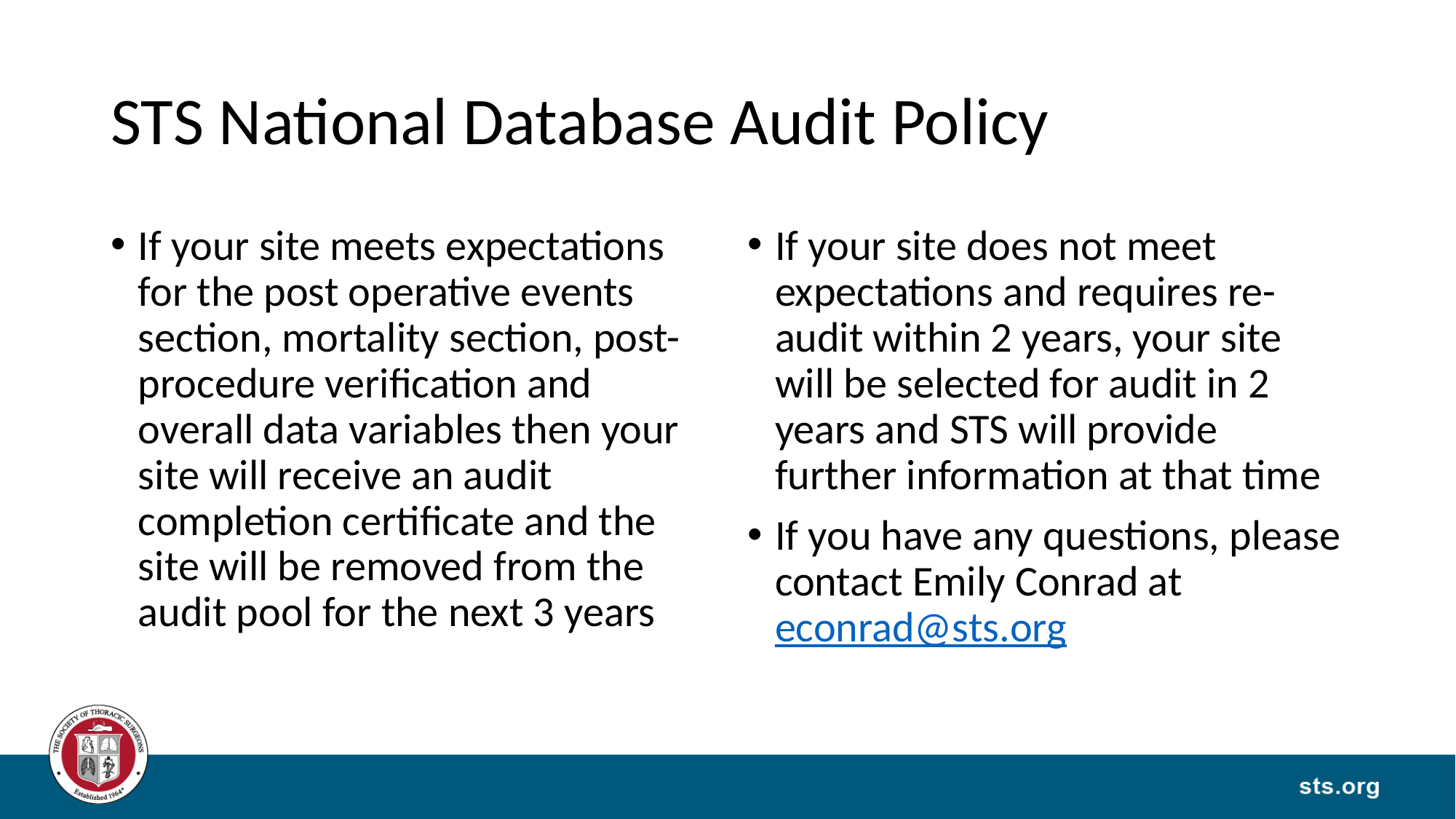

# STS National Database Audit Policy
If your site meets expectations for the post operative events section, mortality section, post-procedure verification and overall data variables then your site will receive an audit completion certificate and the site will be removed from the audit pool for the next 3 years
If your site does not meet expectations and requires re-audit within 2 years, your site will be selected for audit in 2 years and STS will provide further information at that time
If you have any questions, please contact Emily Conrad at econrad@sts.org